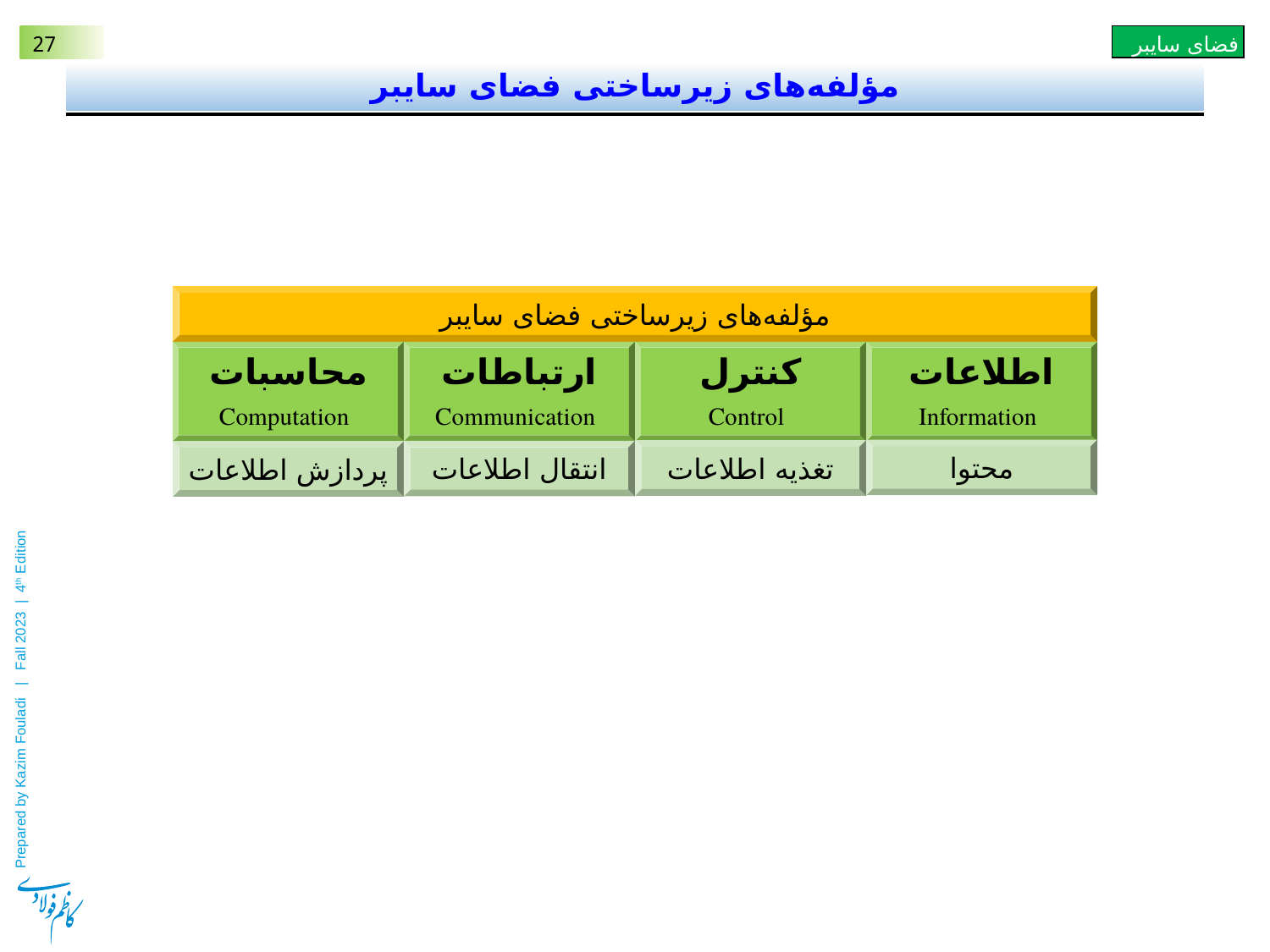

# مؤلفه‌های زیرساختی فضای سایبر

مؤلفه‌های زیرساختی فضای سایبر
محاسبات

 Computation
ارتباطات

 Communication
کنترل

 Control
اطلاعات

 Information
محتوا
تغذیه‌ اطلاعات
انتقال اطلاعات
پردازش اطلاعات